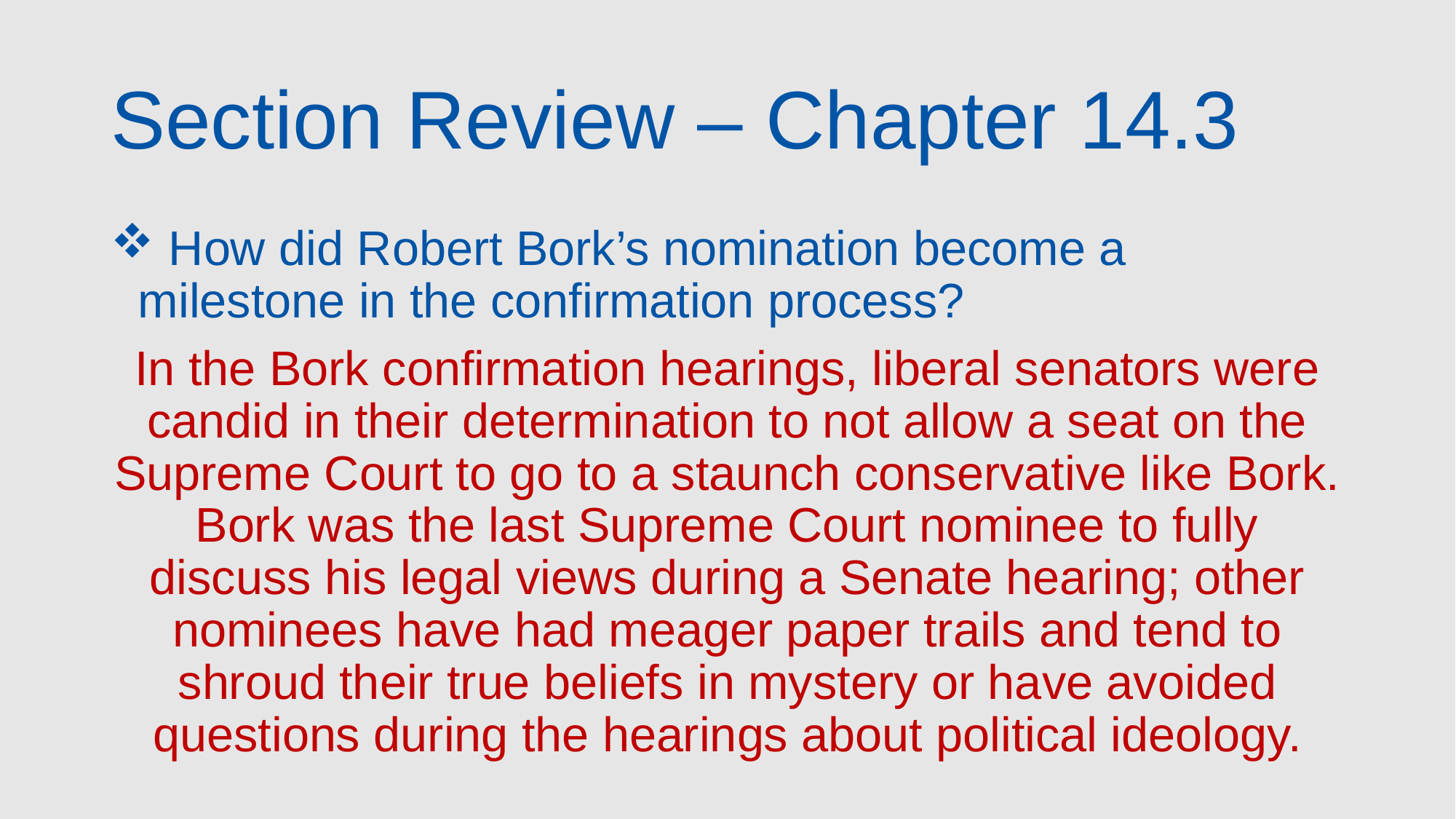

# Section Review – Chapter 14.3
 How did Robert Bork’s nomination become a milestone in the confirmation process?
In the Bork confirmation hearings, liberal senators were candid in their determination to not allow a seat on the Supreme Court to go to a staunch conservative like Bork. Bork was the last Supreme Court nominee to fully discuss his legal views during a Senate hearing; other nominees have had meager paper trails and tend to shroud their true beliefs in mystery or have avoided questions during the hearings about political ideology.